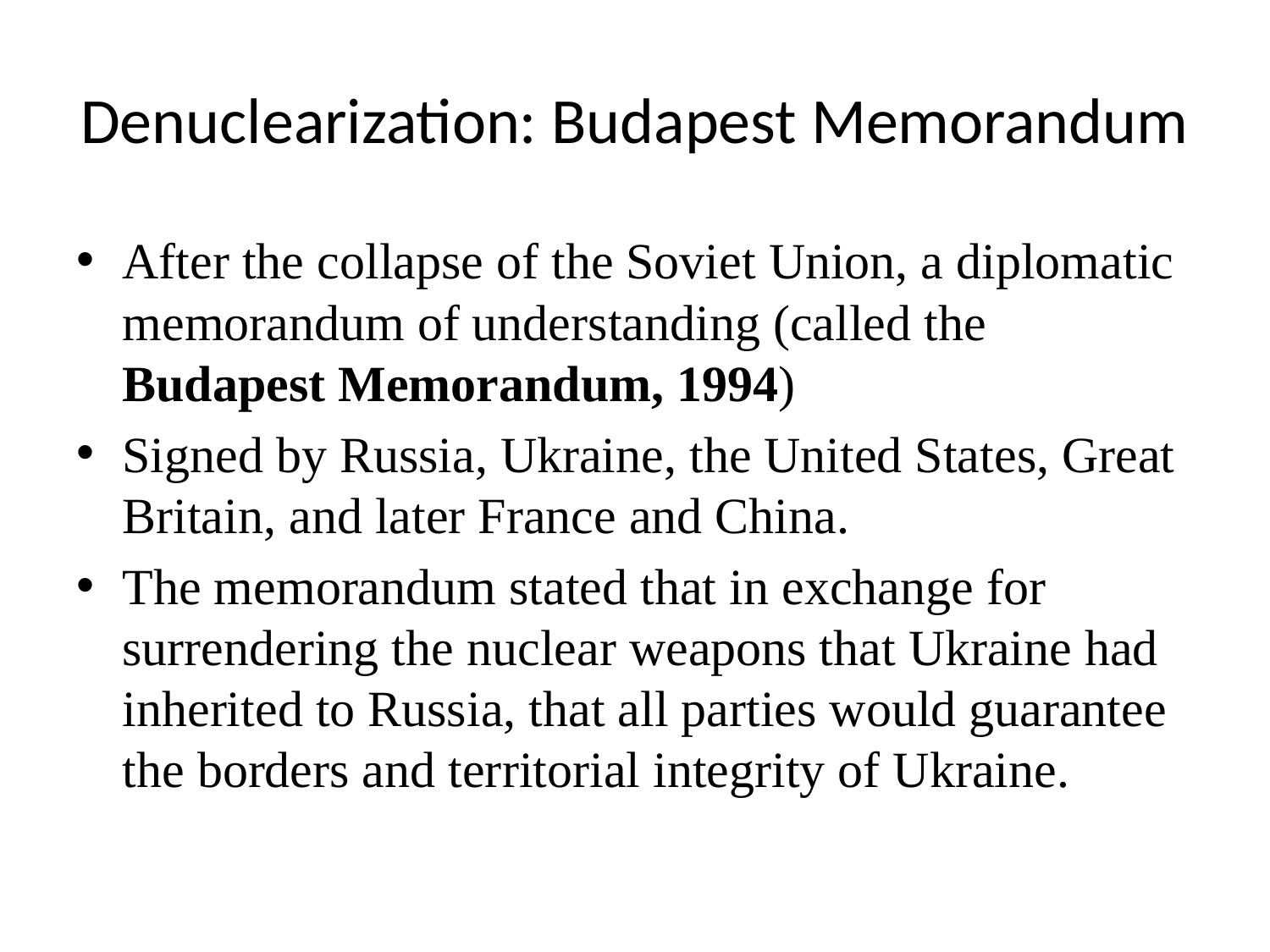

# Denuclearization: Budapest Memorandum
After the collapse of the Soviet Union, a diplomatic memorandum of understanding (called the Budapest Memorandum, 1994)
Signed by Russia, Ukraine, the United States, Great Britain, and later France and China.
The memorandum stated that in exchange for surrendering the nuclear weapons that Ukraine had inherited to Russia, that all parties would guarantee the borders and territorial integrity of Ukraine.